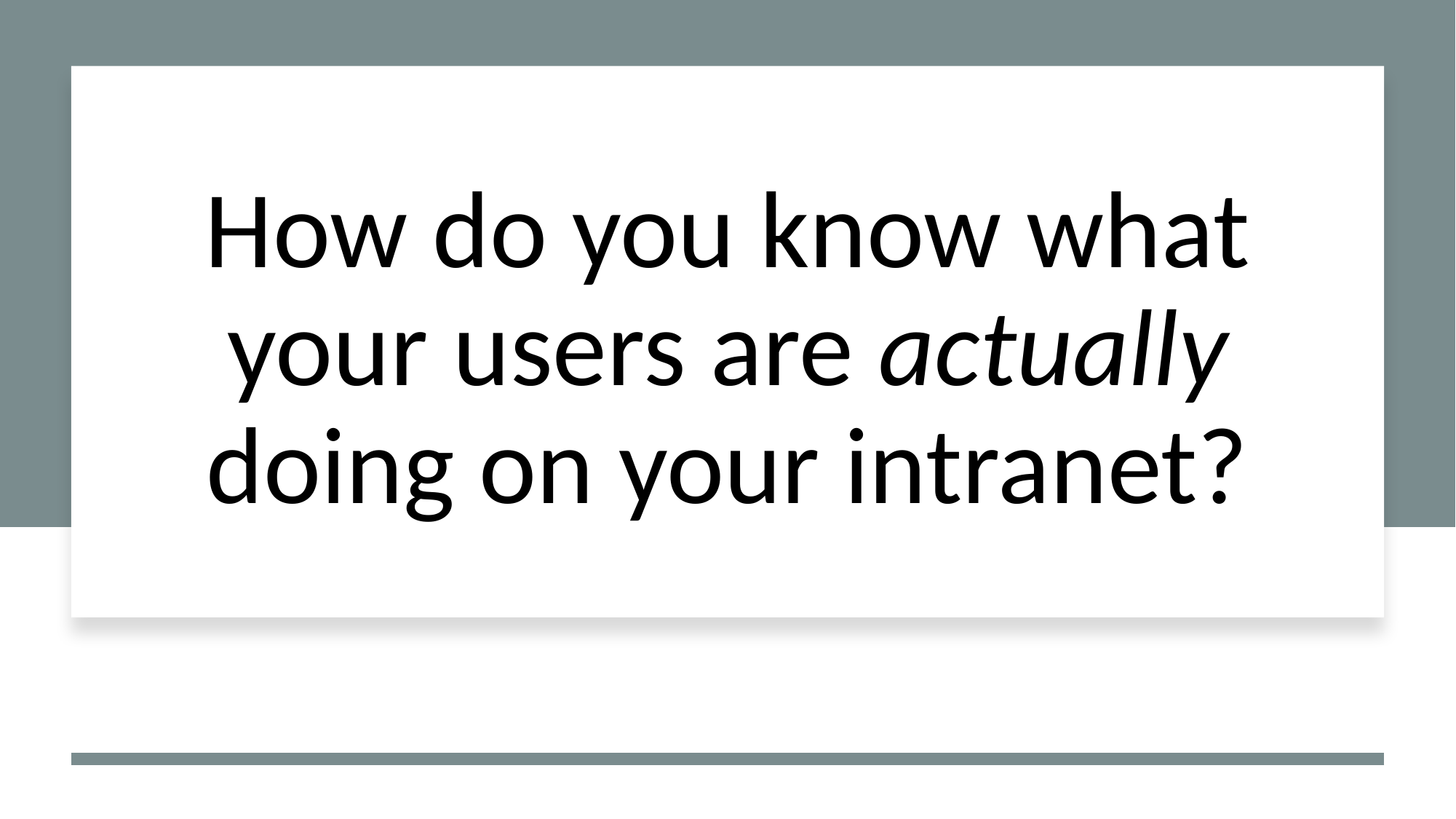

# How do you know what your users are actually doing on your intranet?